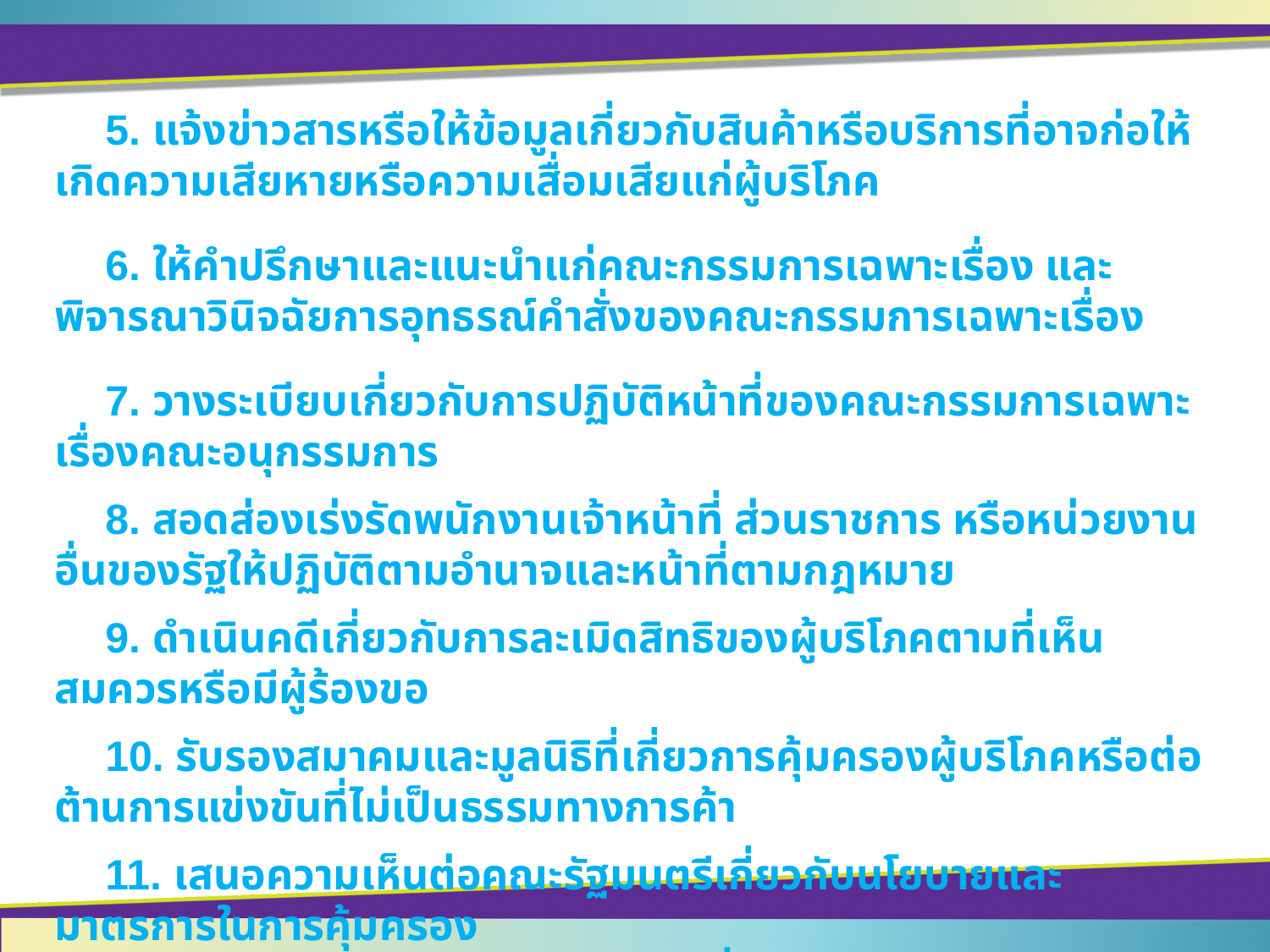

5. แจ้งข่าวสารหรือให้ข้อมูลเกี่ยวกับสินค้าหรือบริการที่อาจก่อให้เกิดความเสียหายหรือความเสื่อมเสียแก่ผู้บริโภค

	6. ให้คำปรึกษาและแนะนำแก่คณะกรรมการเฉพาะเรื่อง และพิจารณาวินิจฉัยการอุทธรณ์คำสั่งของคณะกรรมการเฉพาะเรื่อง

	7. วางระเบียบเกี่ยวกับการปฏิบัติหน้าที่ของคณะกรรมการเฉพาะเรื่องคณะอนุกรรมการ

	8. สอดส่องเร่งรัดพนักงานเจ้าหน้าที่ ส่วนราชการ หรือหน่วยงานอื่นของรัฐให้ปฏิบัติตามอำนาจและหน้าที่ตามกฎหมาย

	9. ดำเนินคดีเกี่ยวกับการละเมิดสิทธิของผู้บริโภคตามที่เห็นสมควรหรือมีผู้ร้องขอ

	10. รับรองสมาคมและมูลนิธิที่เกี่ยวการคุ้มครองผู้บริโภคหรือต่อต้านการแข่งขันที่ไม่เป็นธรรมทางการค้า

	11. เสนอความเห็นต่อคณะรัฐมนตรีเกี่ยวกับนโยบายและมาตรการในการคุ้มครอง
ผู้บริโภค และพิจารณาให้ ความเห็น ในเรื่องใด ๆ